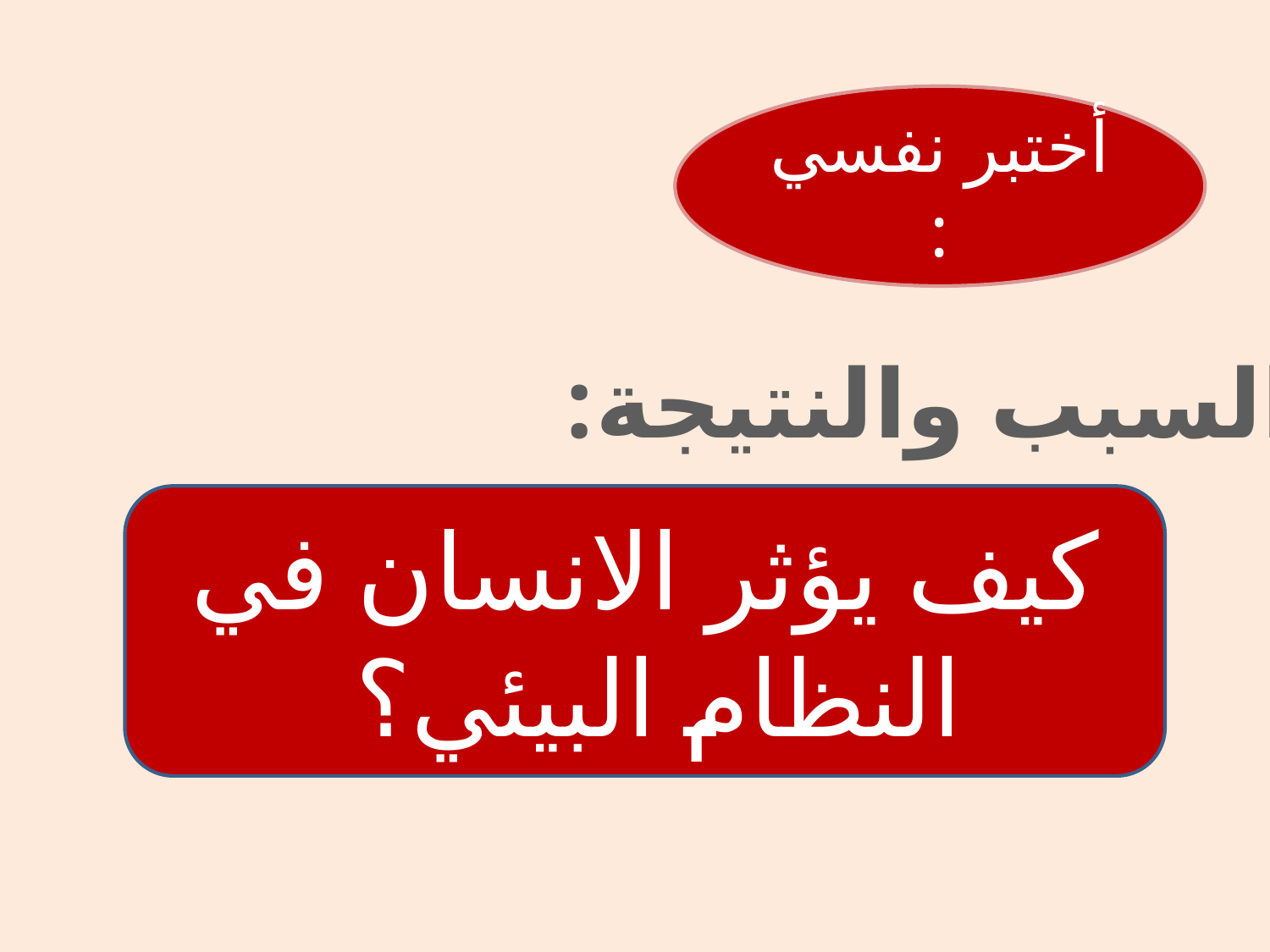

#
أختبر نفسي :

السبب والنتيجة:
كيف يؤثر الانسان في النظام البيئي؟